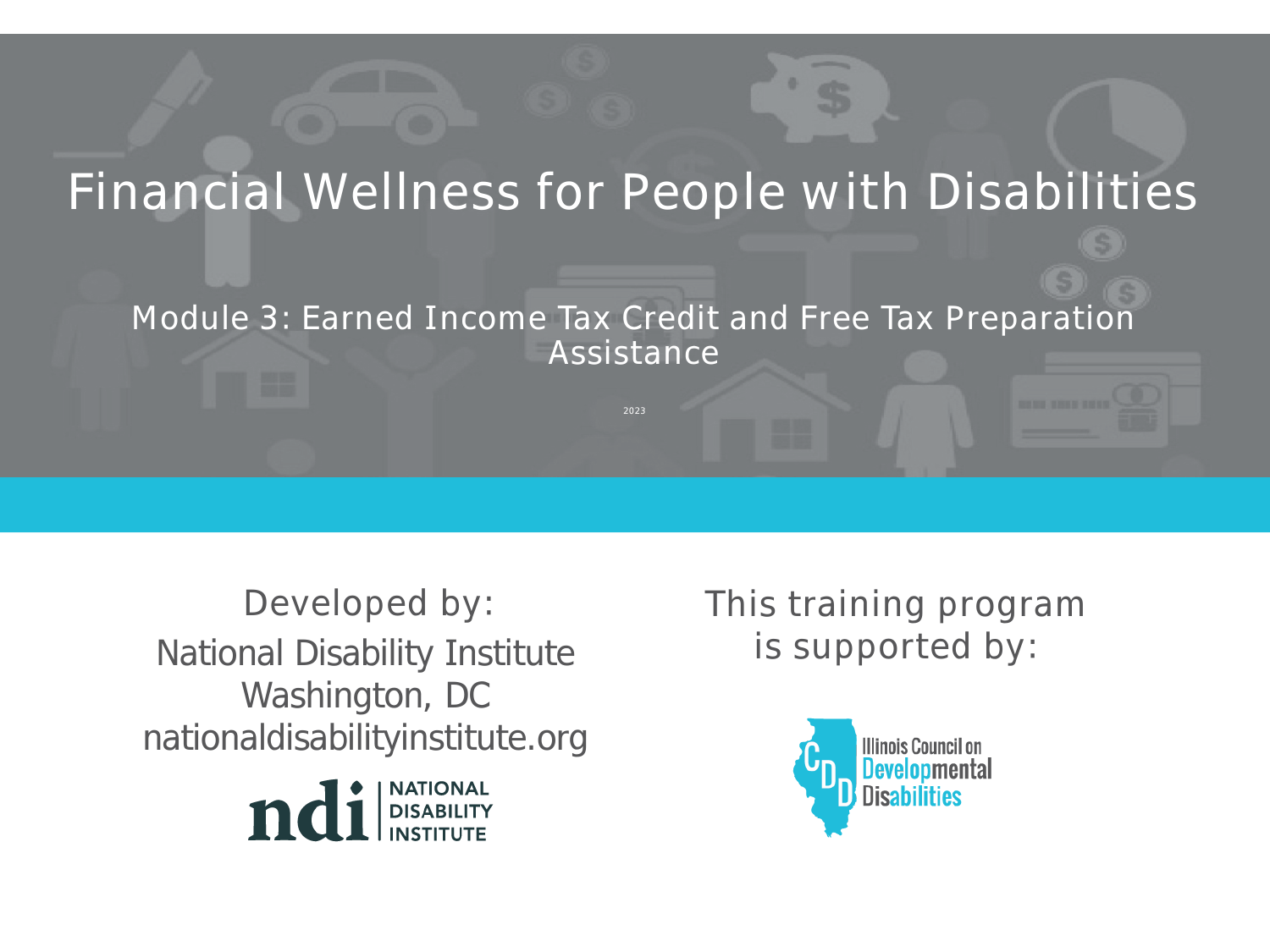

# Module 3: Earned Income Tax Credit and Free Tax Preparation Assistance 2023